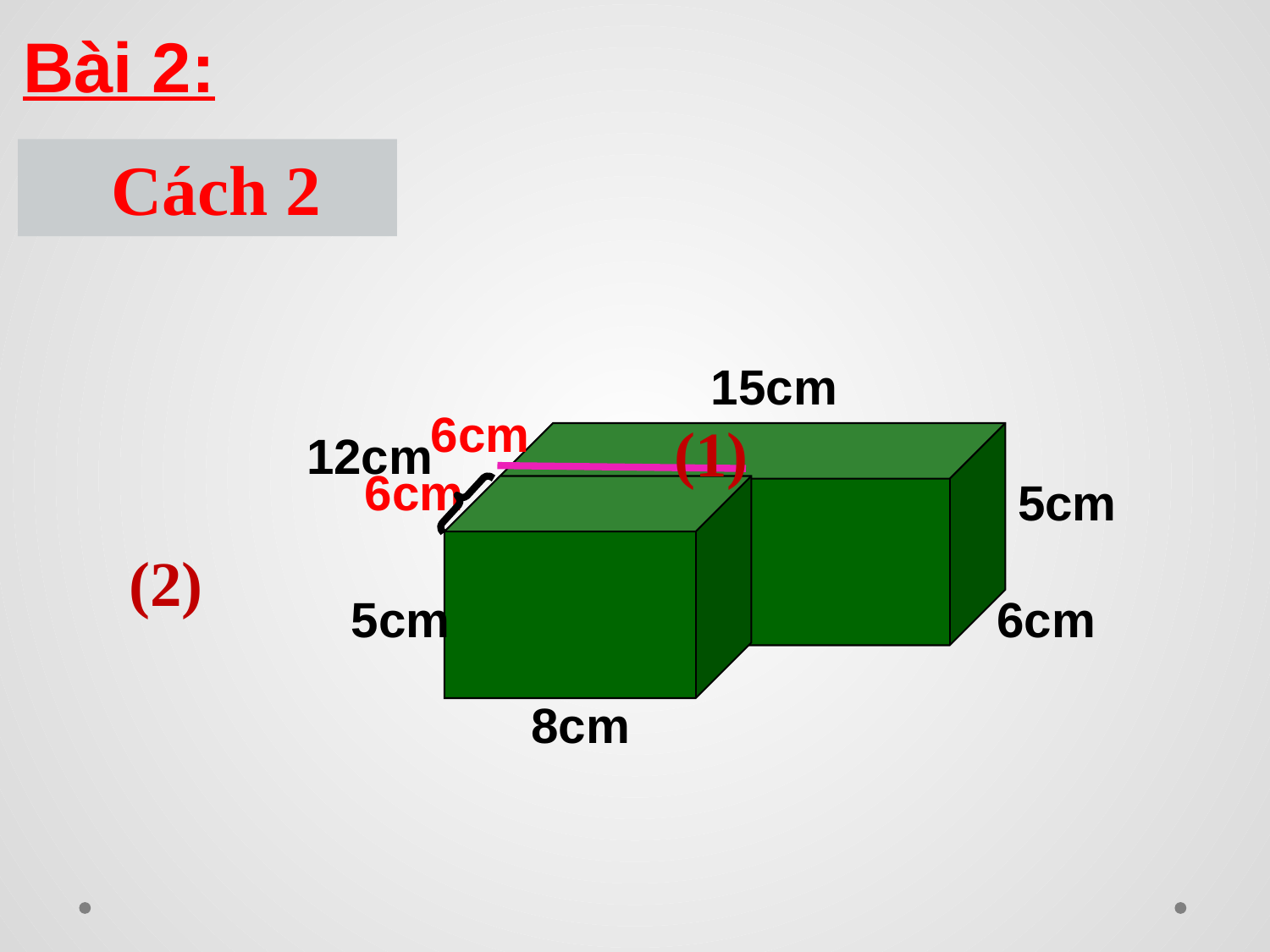

Bài 2:
 Cách 2
15cm
6cm
(1)
12cm

6cm

5cm

5cm
8cm
(2)
6cm